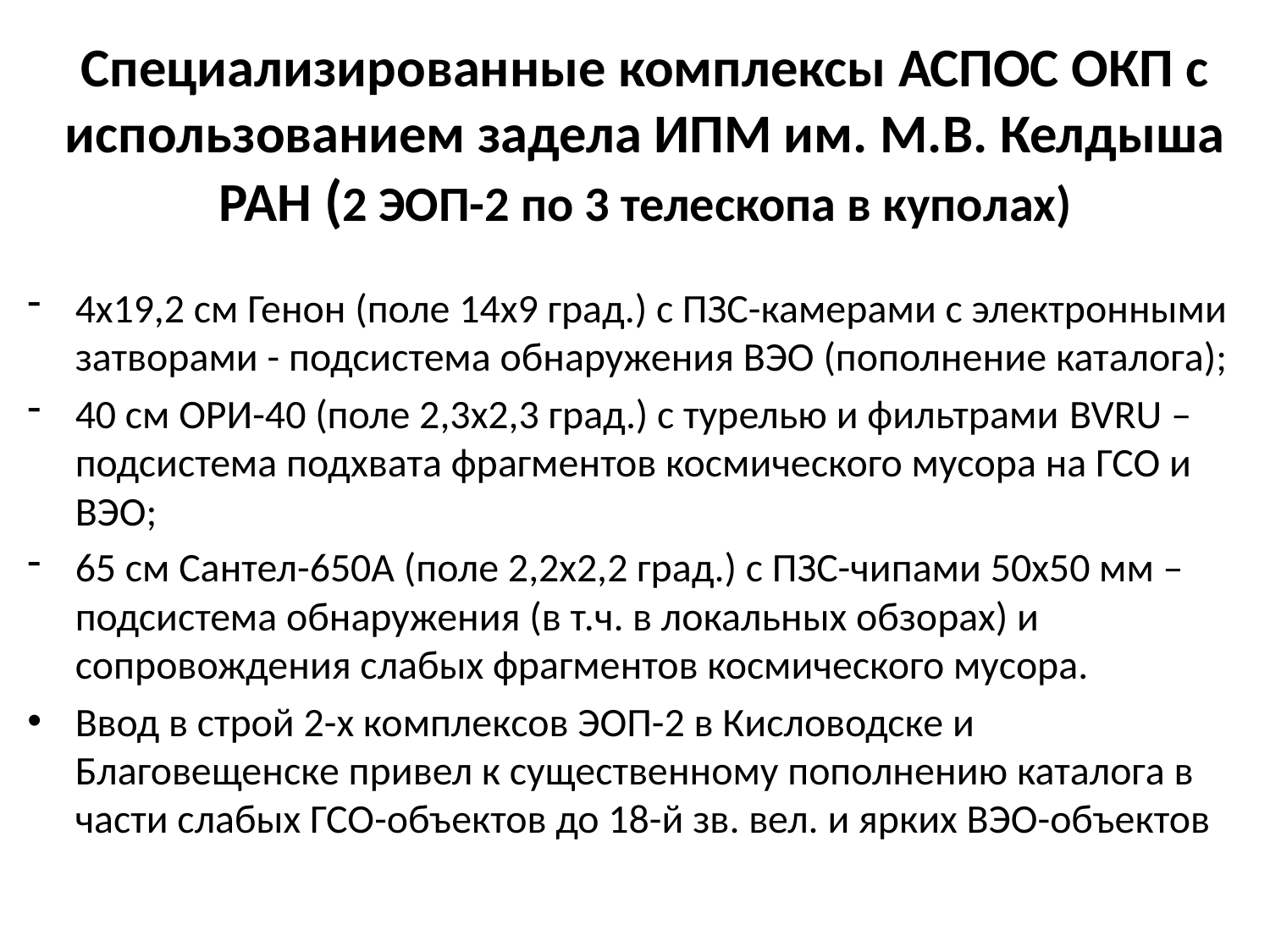

Специализированные комплексы АСПОС ОКП с использованием задела ИПМ им. М.В. Келдыша РАН (2 ЭОП-2 по 3 телескопа в куполах)
4х19,2 см Генон (поле 14х9 град.) с ПЗС-камерами с электронными затворами - подсистема обнаружения ВЭО (пополнение каталога);
40 см ОРИ-40 (поле 2,3х2,3 град.) с турелью и фильтрами BVRU – подсистема подхвата фрагментов космического мусора на ГСО и ВЭО;
65 см Сантел-650А (поле 2,2х2,2 град.) с ПЗС-чипами 50х50 мм – подсистема обнаружения (в т.ч. в локальных обзорах) и сопровождения слабых фрагментов космического мусора.
Ввод в строй 2-х комплексов ЭОП-2 в Кисловодске и Благовещенске привел к существенному пополнению каталога в части слабых ГСО-объектов до 18-й зв. вел. и ярких ВЭО-объектов